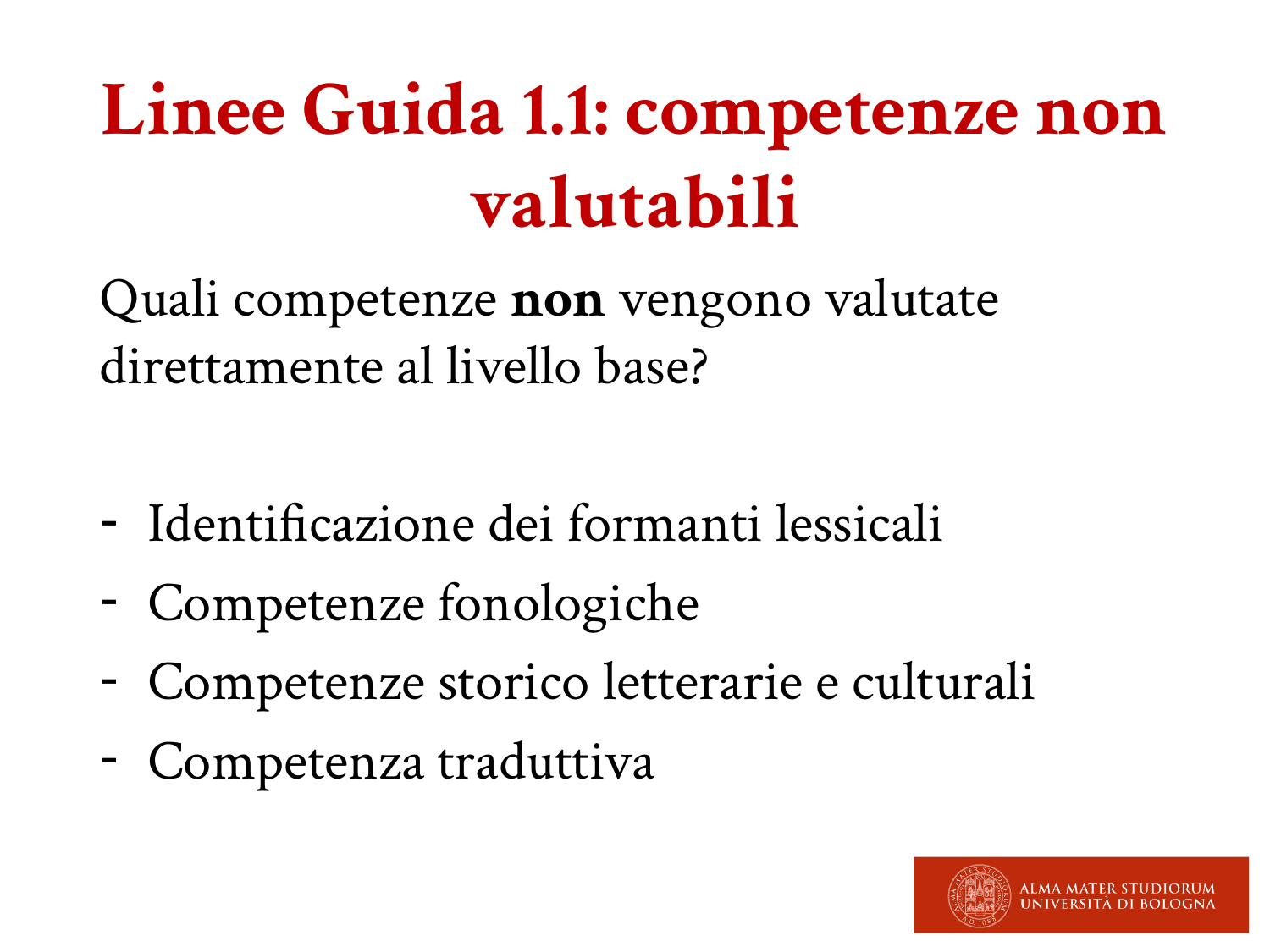

# Linee Guida 1.1: competenze non valutabili
Quali competenze non vengono valutate direttamente al livello base?

Identificazione dei formanti lessicali
Competenze fonologiche
Competenze storico letterarie e culturali
Competenza traduttiva